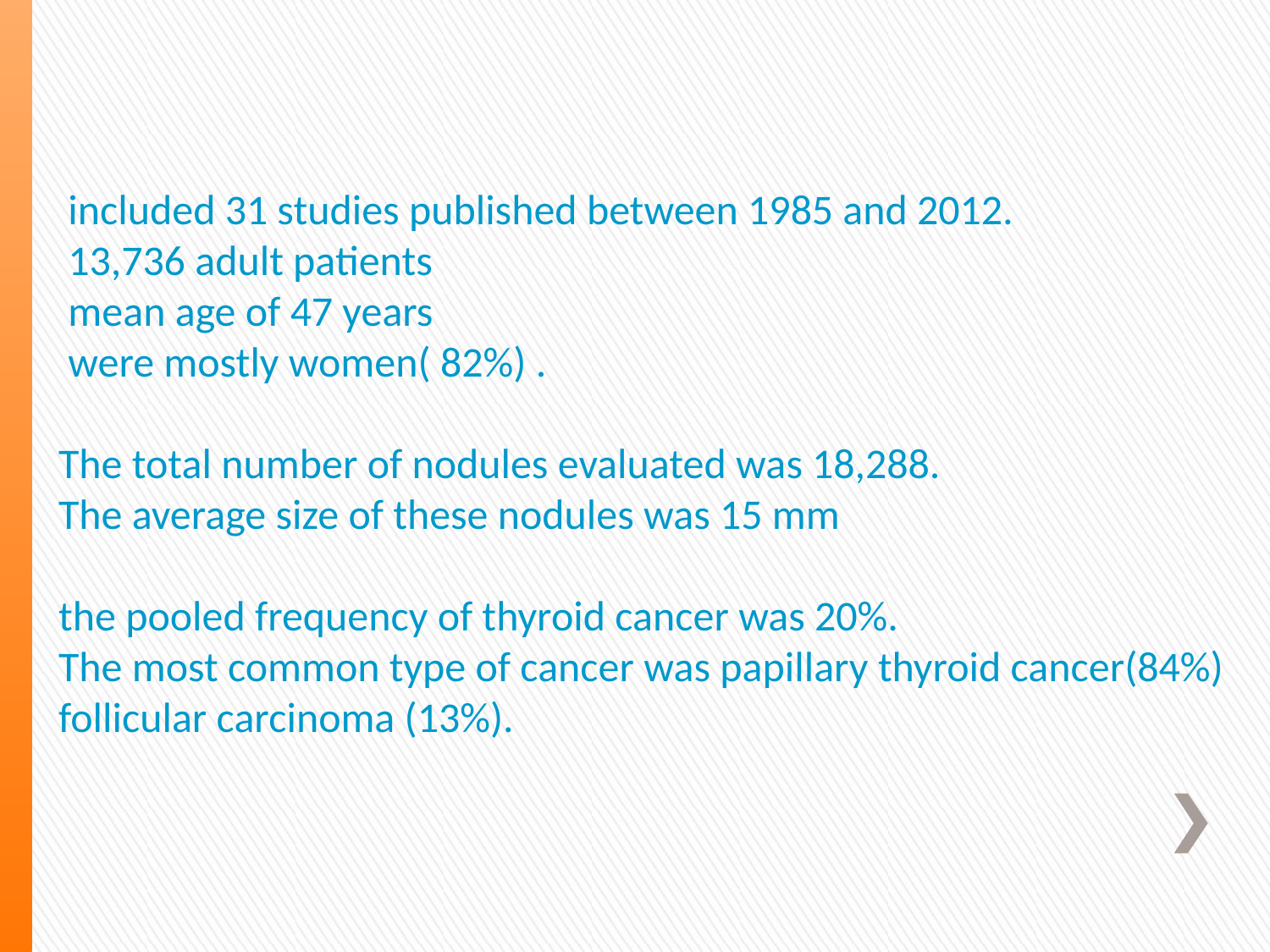

included 31 studies published between 1985 and 2012.
 13,736 adult patients
 mean age of 47 years
 were mostly women( 82%) .

The total number of nodules evaluated was 18,288.
The average size of these nodules was 15 mm

the pooled frequency of thyroid cancer was 20%.
The most common type of cancer was papillary thyroid cancer(84%)
follicular carcinoma (13%).